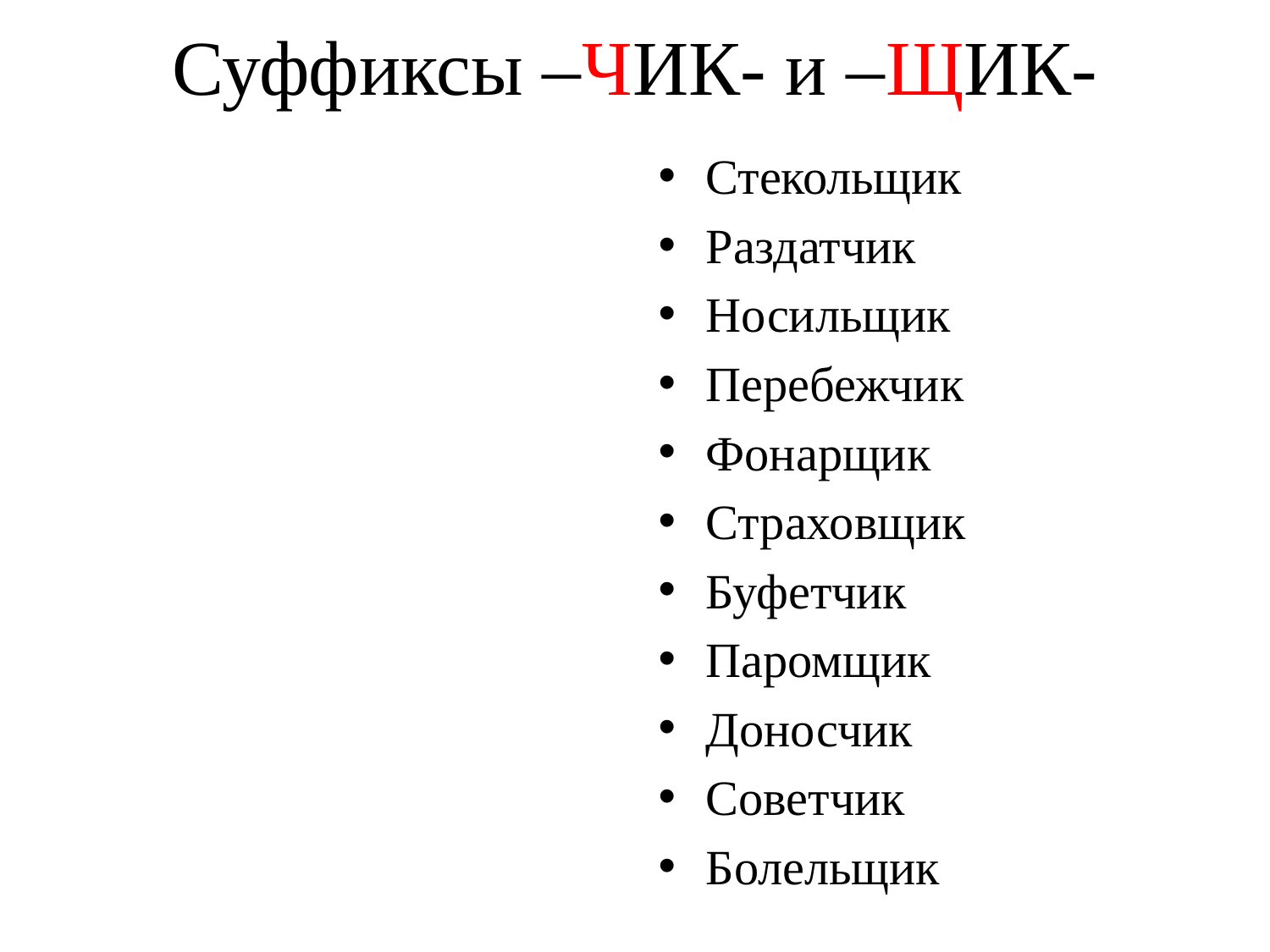

# Суффиксы –ЧИК- и –ЩИК-
Стекольщик
Раздатчик
Носильщик
Перебежчик
Фонарщик
Страховщик
Буфетчик
Паромщик
Доносчик
Советчик
Болельщик